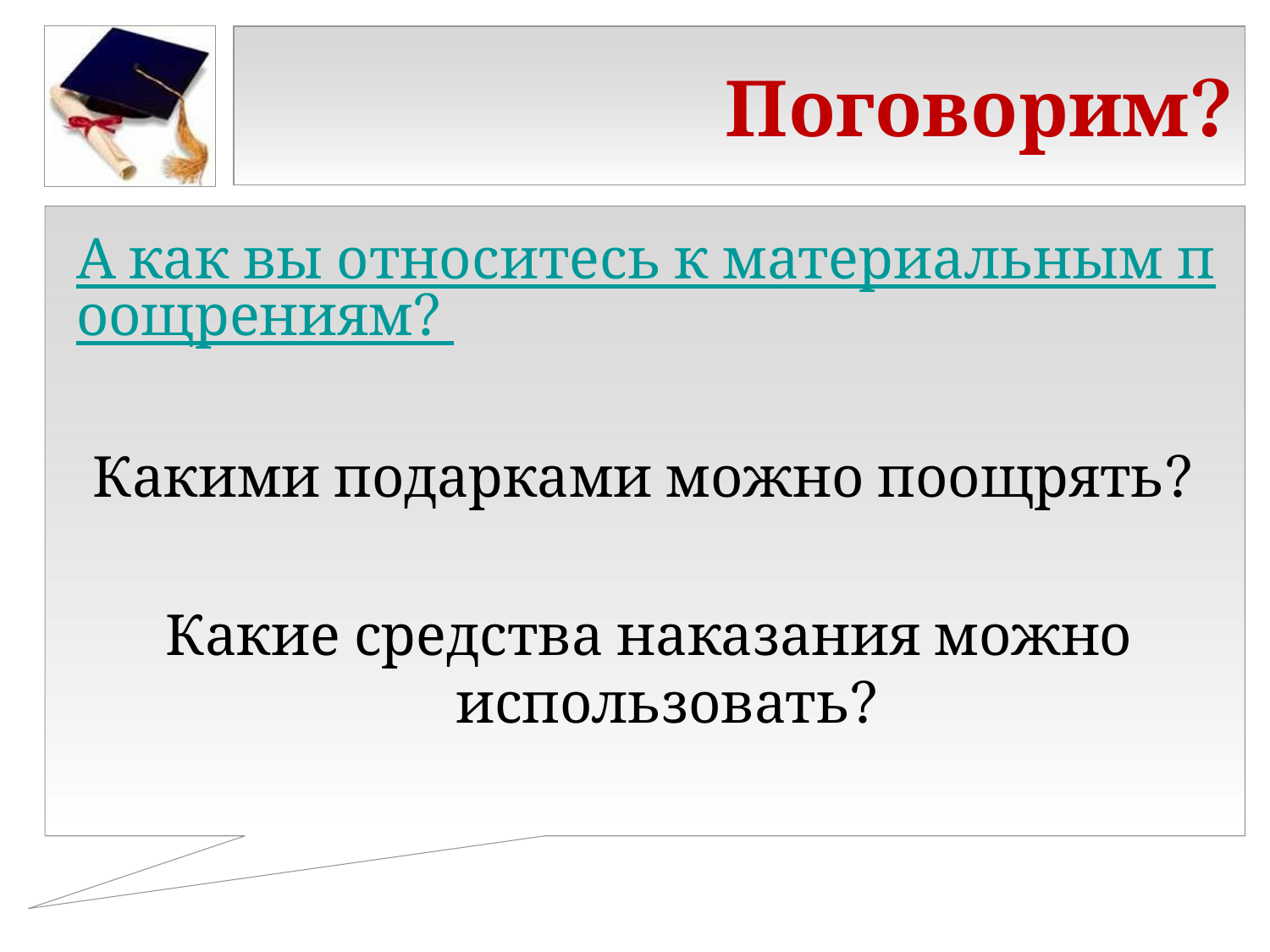

# Поговорим?
А как вы относитесь к материальным поощрениям?

Какими подарками можно поощрять?

Какие средства наказания можно использовать?